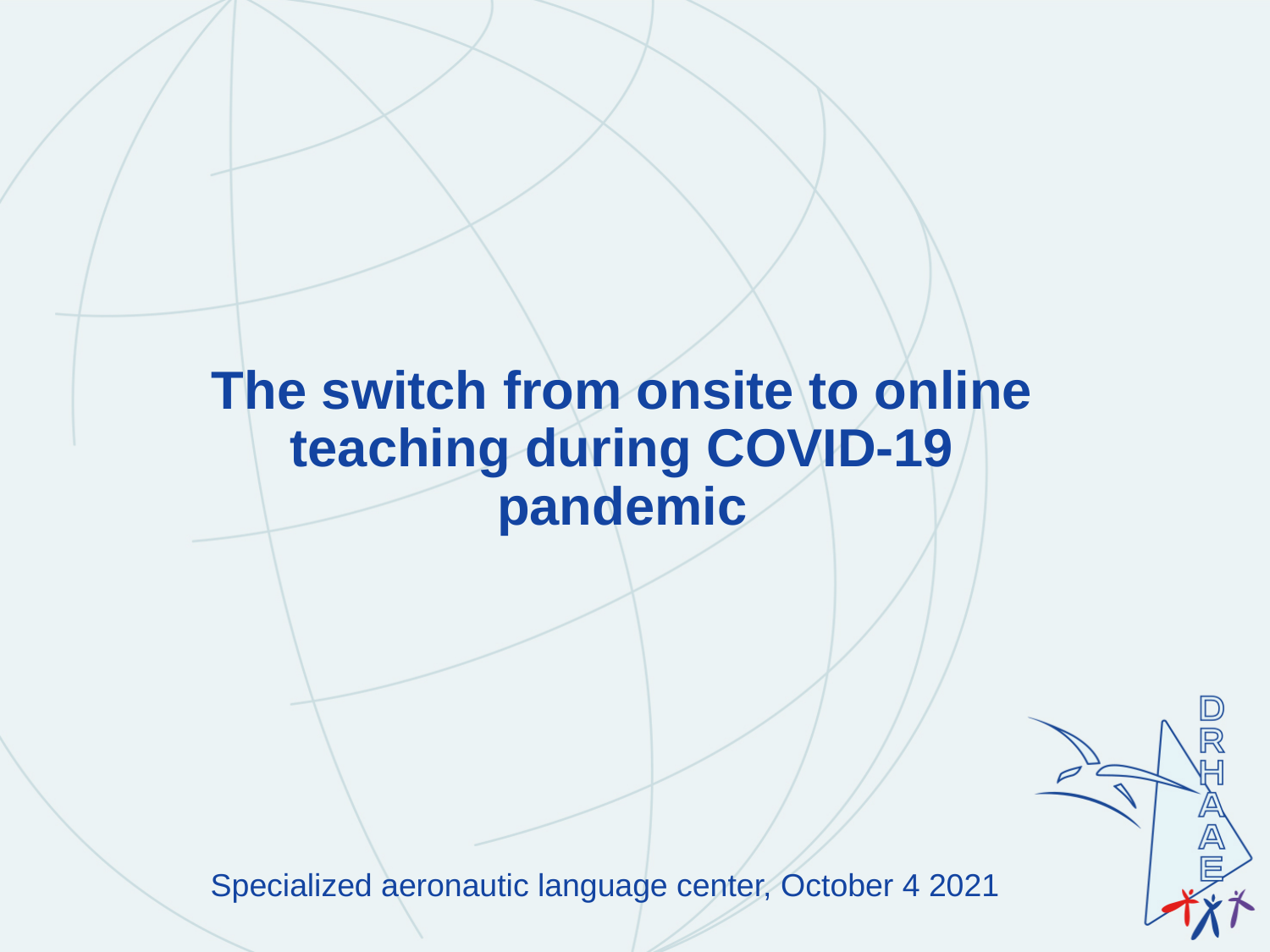

# The switch from onsite to online teaching during COVID-19 pandemic
Specialized aeronautic language center, October 4 2021